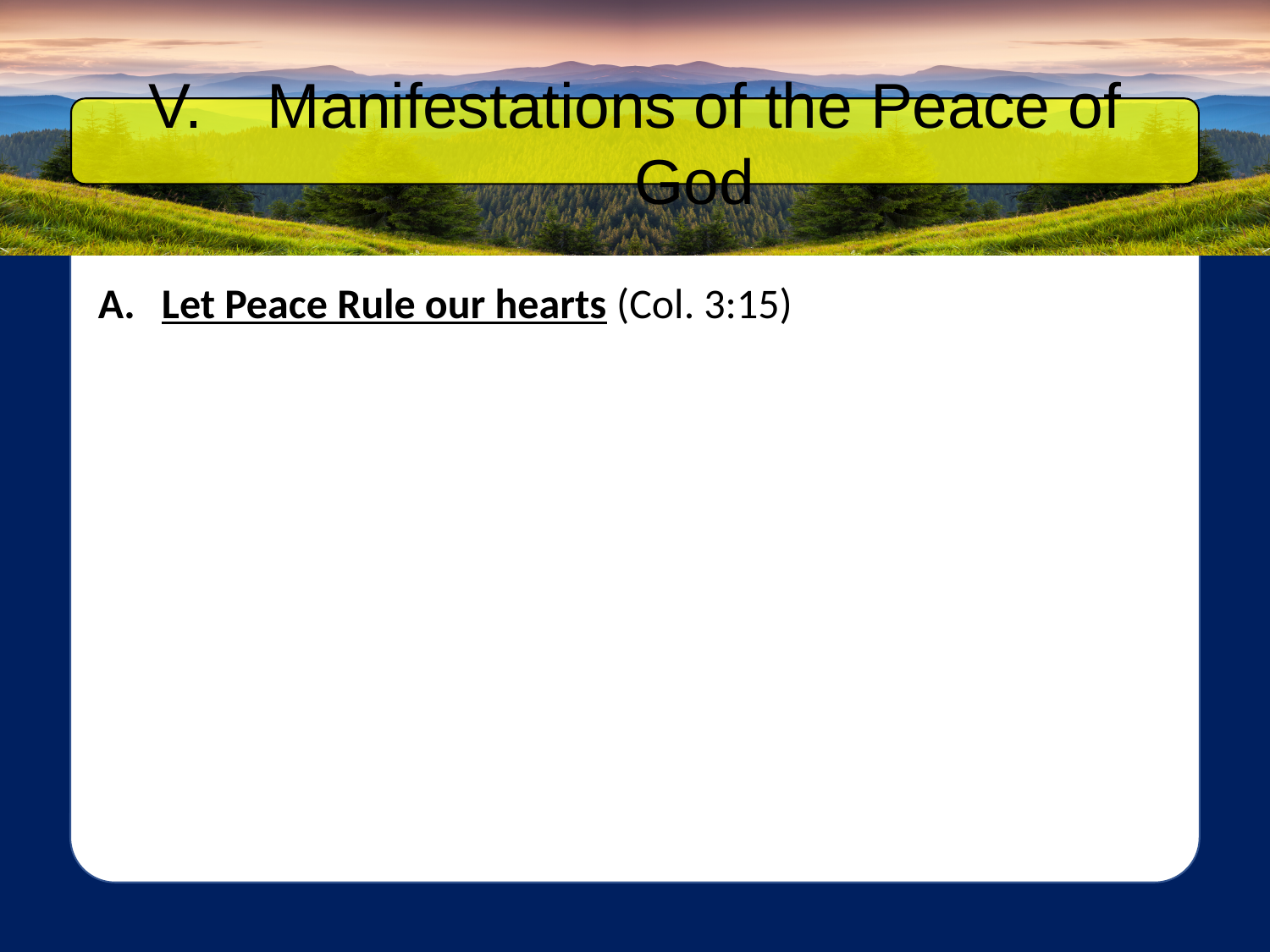

Manifestations of the Peace of God
Let Peace Rule our hearts (Col. 3:15)